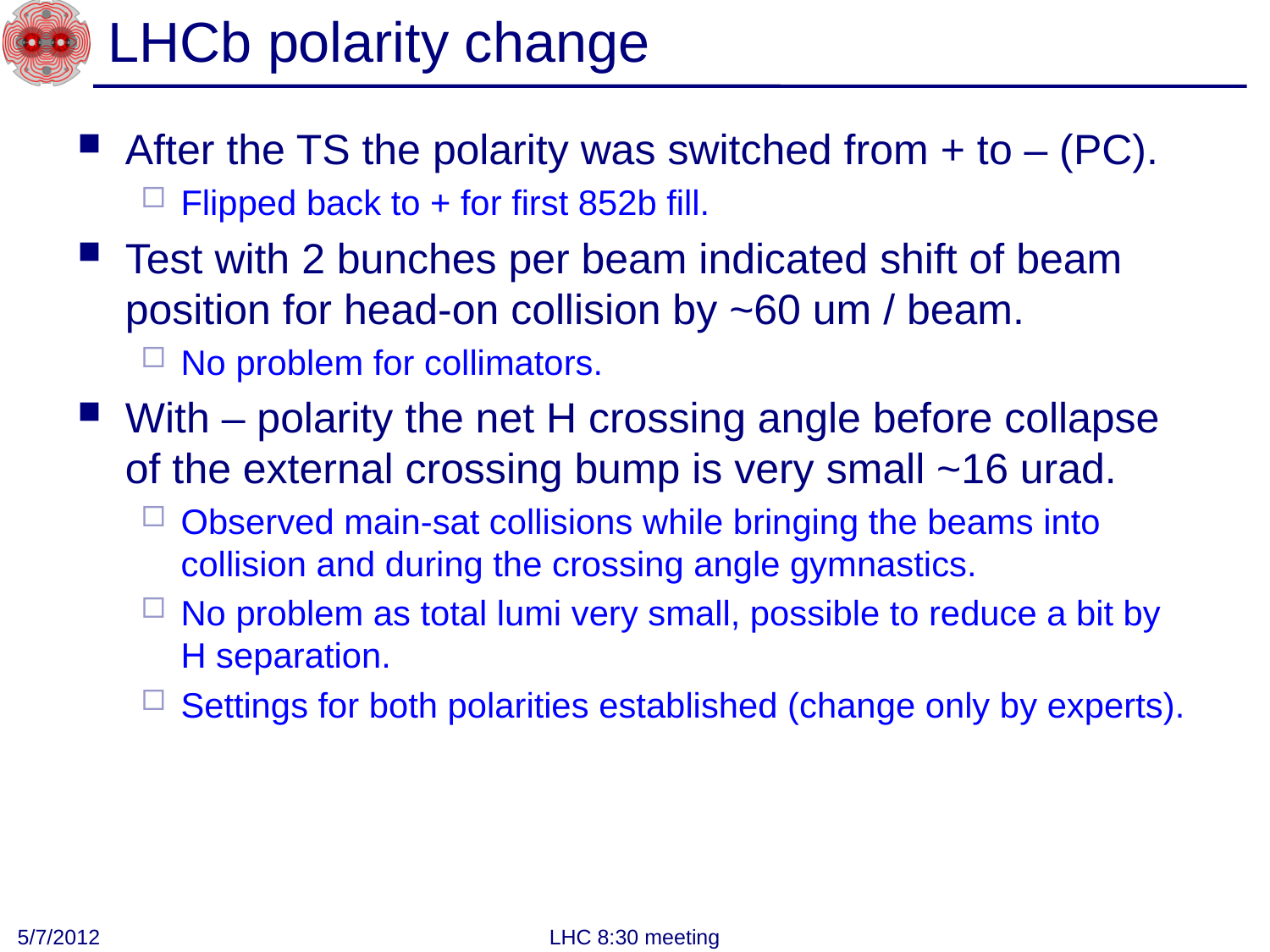

# LHCb polarity change
After the TS the polarity was switched from + to – (PC).
Flipped back to + for first 852b fill.
Test with 2 bunches per beam indicated shift of beam position for head-on collision by ~60 um / beam.
No problem for collimators.
With – polarity the net H crossing angle before collapse of the external crossing bump is very small ~16 urad.
Observed main-sat collisions while bringing the beams into collision and during the crossing angle gymnastics.
No problem as total lumi very small, possible to reduce a bit by H separation.
Settings for both polarities established (change only by experts).
5/7/2012
LHC 8:30 meeting